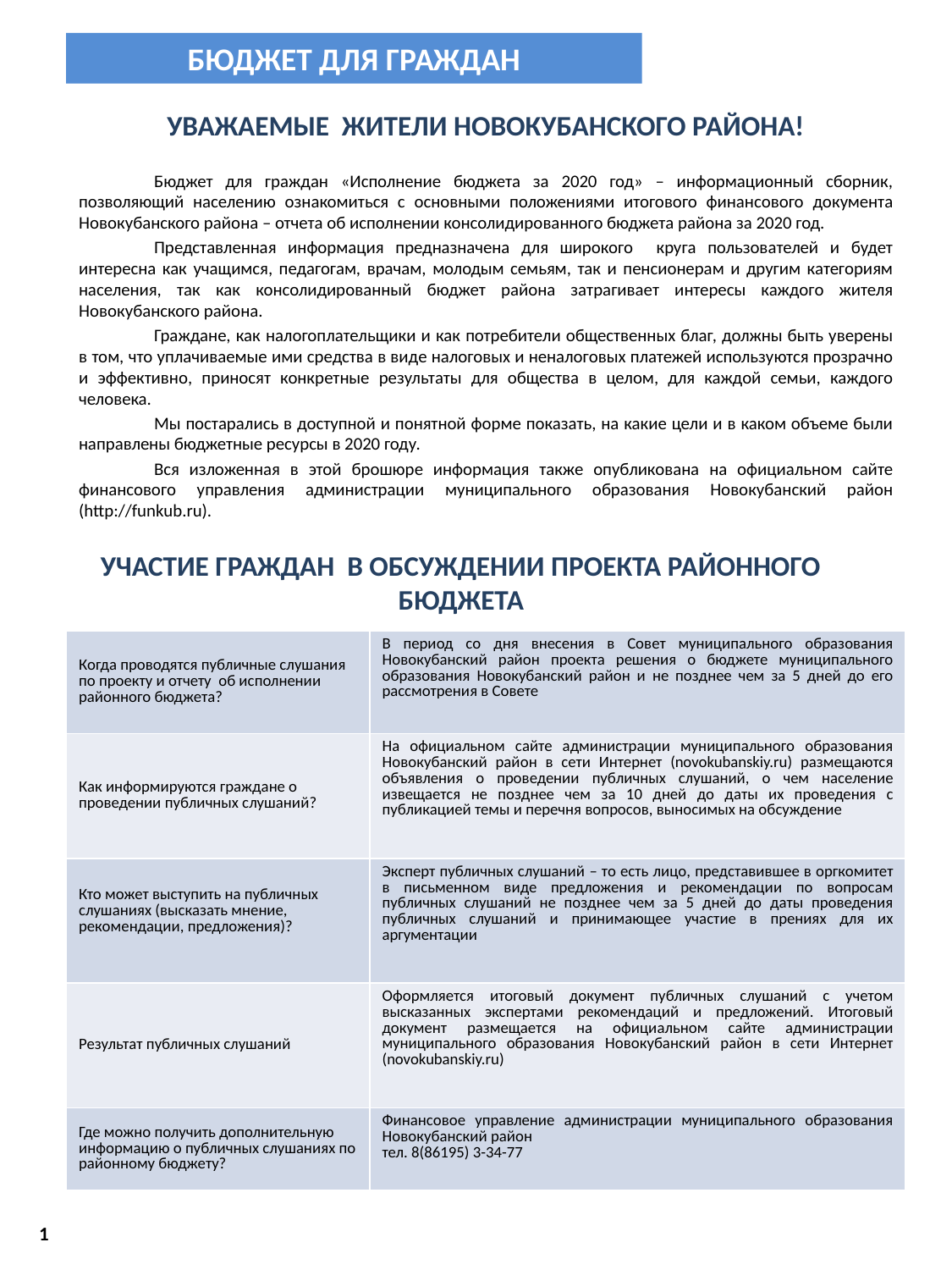

БЮДЖЕТ ДЛЯ ГРАЖДАН
УВАЖАЕМЫЕ  ЖИТЕЛИ НОВОКУБАНСКОГО РАЙОНА!

Бюджет для граждан «Исполнение бюджета за 2020 год» – информационный сборник, позволяющий населению ознакомиться с основными положениями итогового финансового документа Новокубанского района – отчета об исполнении консолидированного бюджета района за 2020 год.
Представленная информация предназначена для широкого  круга пользователей и будет интересна как учащимся, педагогам, врачам, молодым семьям, так и пенсионерам и другим категориям населения, так как консолидированный бюджет района затрагивает интересы каждого жителя Новокубанского района.
Граждане, как налогоплательщики и как потребители общественных благ, должны быть уверены в том, что уплачиваемые ими средства в виде налоговых и неналоговых платежей используются прозрачно и эффективно, приносят конкретные результаты для общества в целом, для каждой семьи, каждого человека.
Мы постарались в доступной и понятной форме показать, на какие цели и в каком объеме были направлены бюджетные ресурсы в 2020 году.
Вся изложенная в этой брошюре информация также опубликована на официальном сайте финансового управления администрации муниципального образования Новокубанский район (http://funkub.ru).
УЧАСТИЕ ГРАЖДАН  В ОБСУЖДЕНИИ ПРОЕКТА РАЙОННОГО БЮДЖЕТА
| Когда проводятся публичные слушания по проекту и отчету об исполнении районного бюджета? | В период со дня внесения в Совет муниципального образования Новокубанский район проекта решения о бюджете муниципального образования Новокубанский район и не позднее чем за 5 дней до его рассмотрения в Совете |
| --- | --- |
| Как информируются граждане о проведении публичных слушаний? | На официальном сайте администрации муниципального образования Новокубанский район в сети Интернет (novokubanskiy.ru) размещаются объявления о проведении публичных слушаний, о чем население извещается не позднее чем за 10 дней до даты их проведения с публикацией темы и перечня вопросов, выносимых на обсуждение |
| Кто может выступить на публичных слушаниях (высказать мнение, рекомендации, предложения)? | Эксперт публичных слушаний – то есть лицо, представившее в оргкомитет в письменном виде предложения и рекомендации по вопросам публичных слушаний не позднее чем за 5 дней до даты проведения публичных слушаний и принимающее участие в прениях для их аргументации |
| Результат публичных слушаний | Оформляется итоговый документ публичных слушаний с учетом высказанных экспертами рекомендаций и предложений. Итоговый документ размещается на официальном сайте администрации муниципального образования Новокубанский район в сети Интернет (novokubanskiy.ru) |
| Где можно получить дополнительную информацию о публичных слушаниях по районному бюджету? | Финансовое управление администрации муниципального образования Новокубанский район тел. 8(86195) 3-34-77 |
1